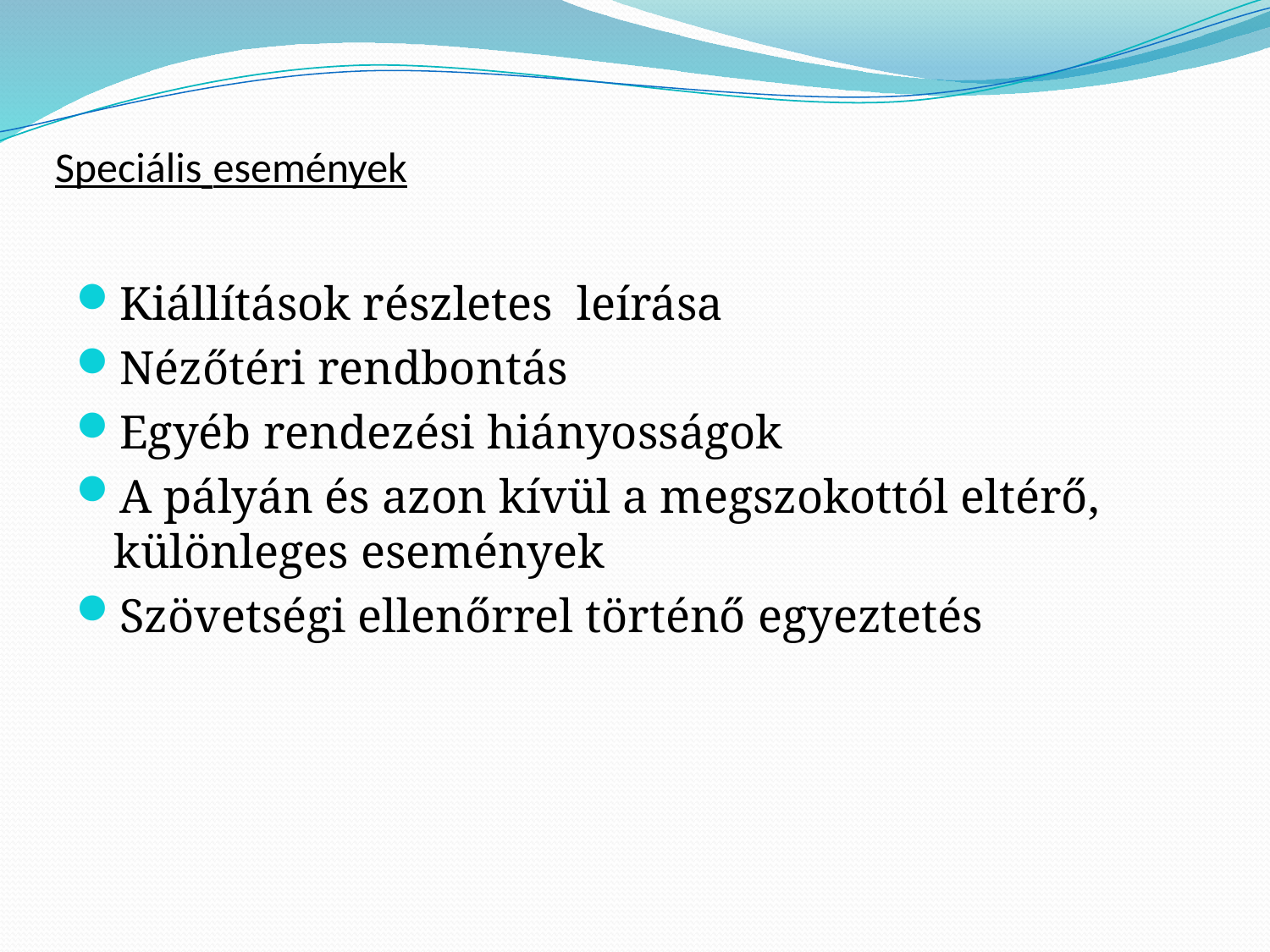

# Speciális események
Kiállítások részletes  leírása
Nézőtéri rendbontás
Egyéb rendezési hiányosságok
A pályán és azon kívül a megszokottól eltérő, különleges események
Szövetségi ellenőrrel történő egyeztetés